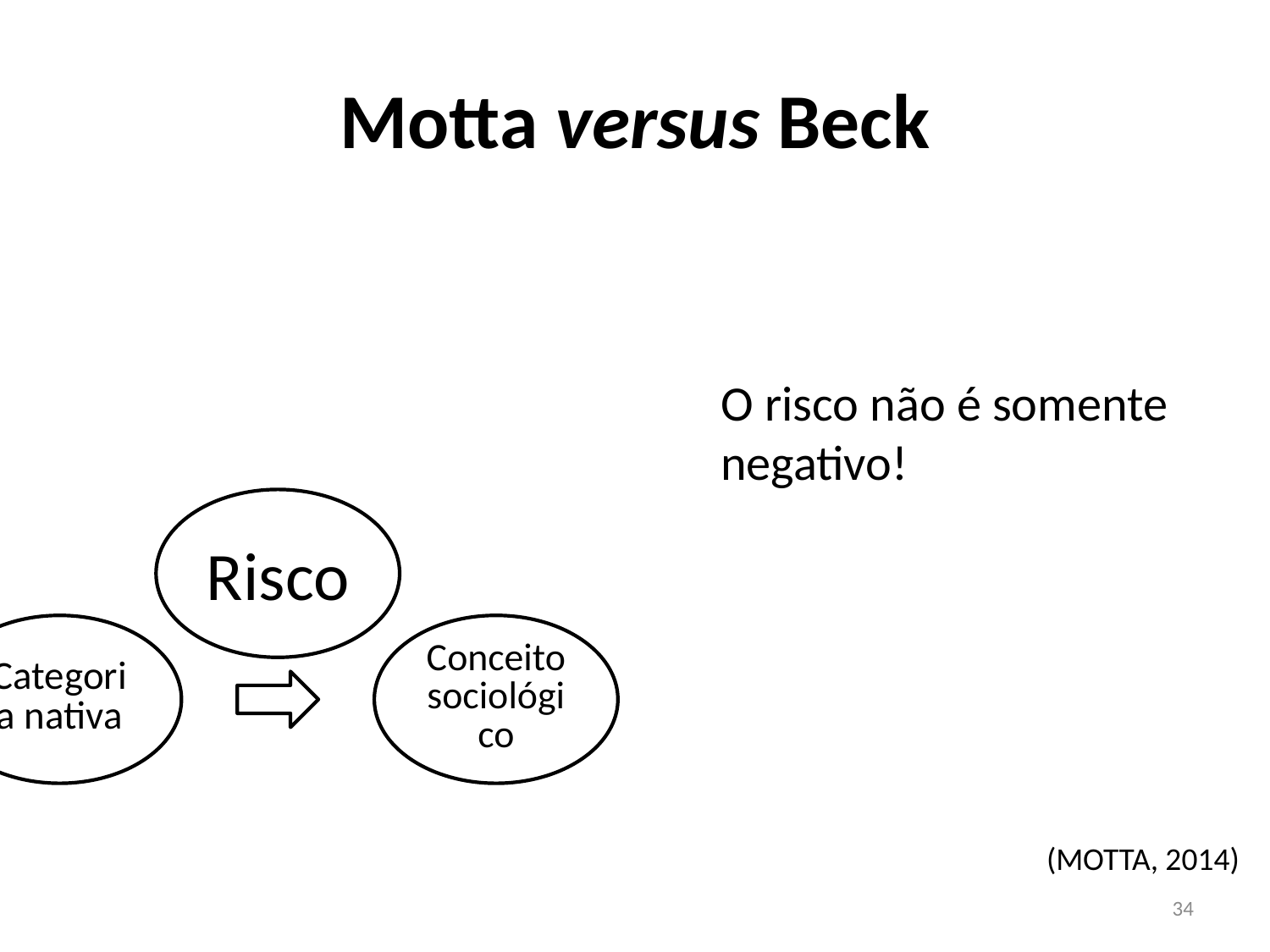

# Motta versus Beck
Risco
Conceito sociológico
Categoria nativa
O risco não é somente negativo!

(MOTTA, 2014)
34